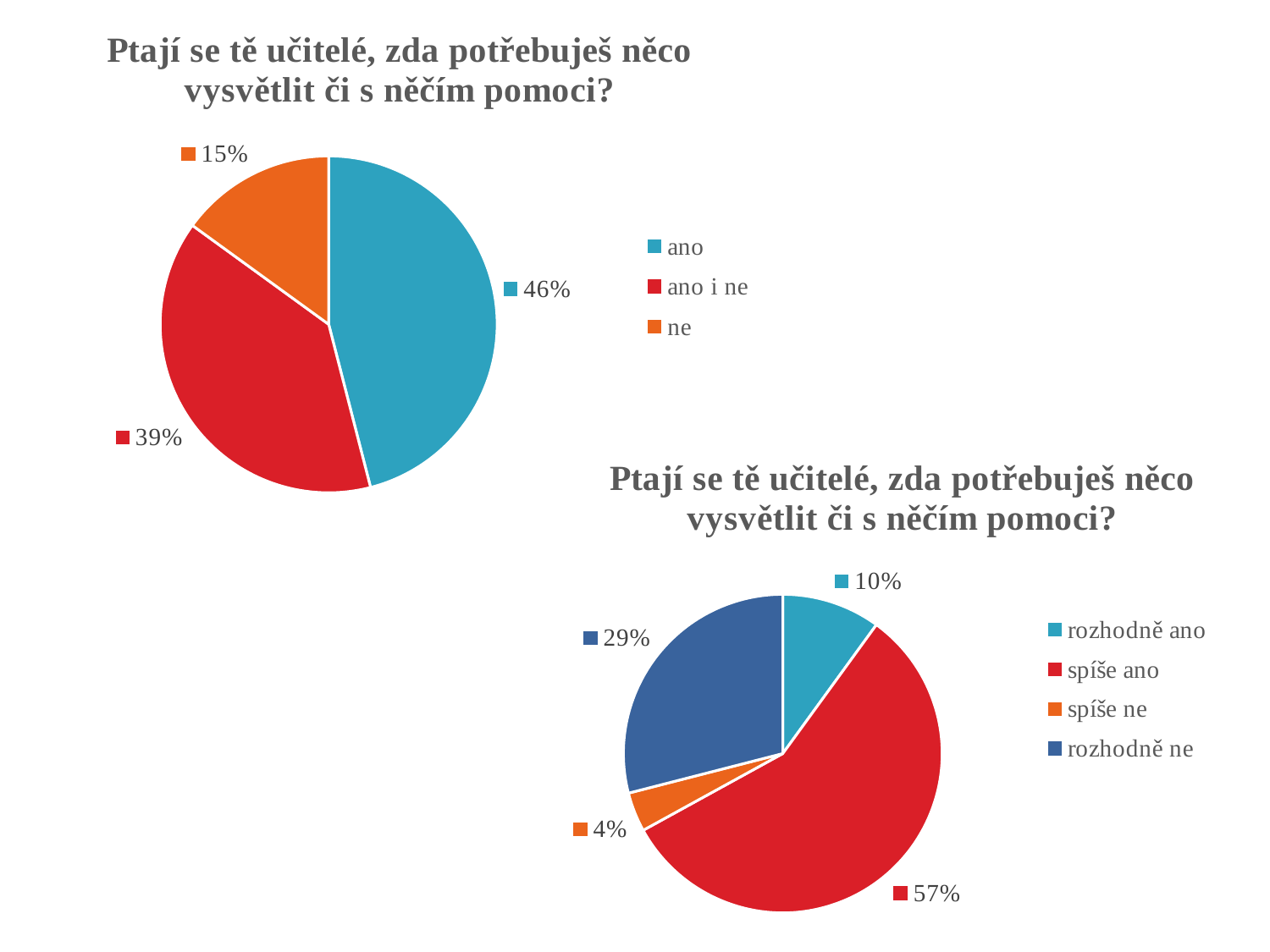

### Chart: Ptají se tě učitelé, zda potřebuješ něco vysvětlit či s něčím pomoci?

| Category |  |
|---|---|
| ano | 46.0 |
| ano i ne | 39.0 |
| ne | 15.0 |

### Chart: Ptají se tě učitelé, zda potřebuješ něco vysvětlit či s něčím pomoci?

| Category |  |
|---|---|
| rozhodně ano | 10.0 |
| spíše ano | 57.0 |
| spíše ne | 4.0 |
| rozhodně ne | 29.0 |